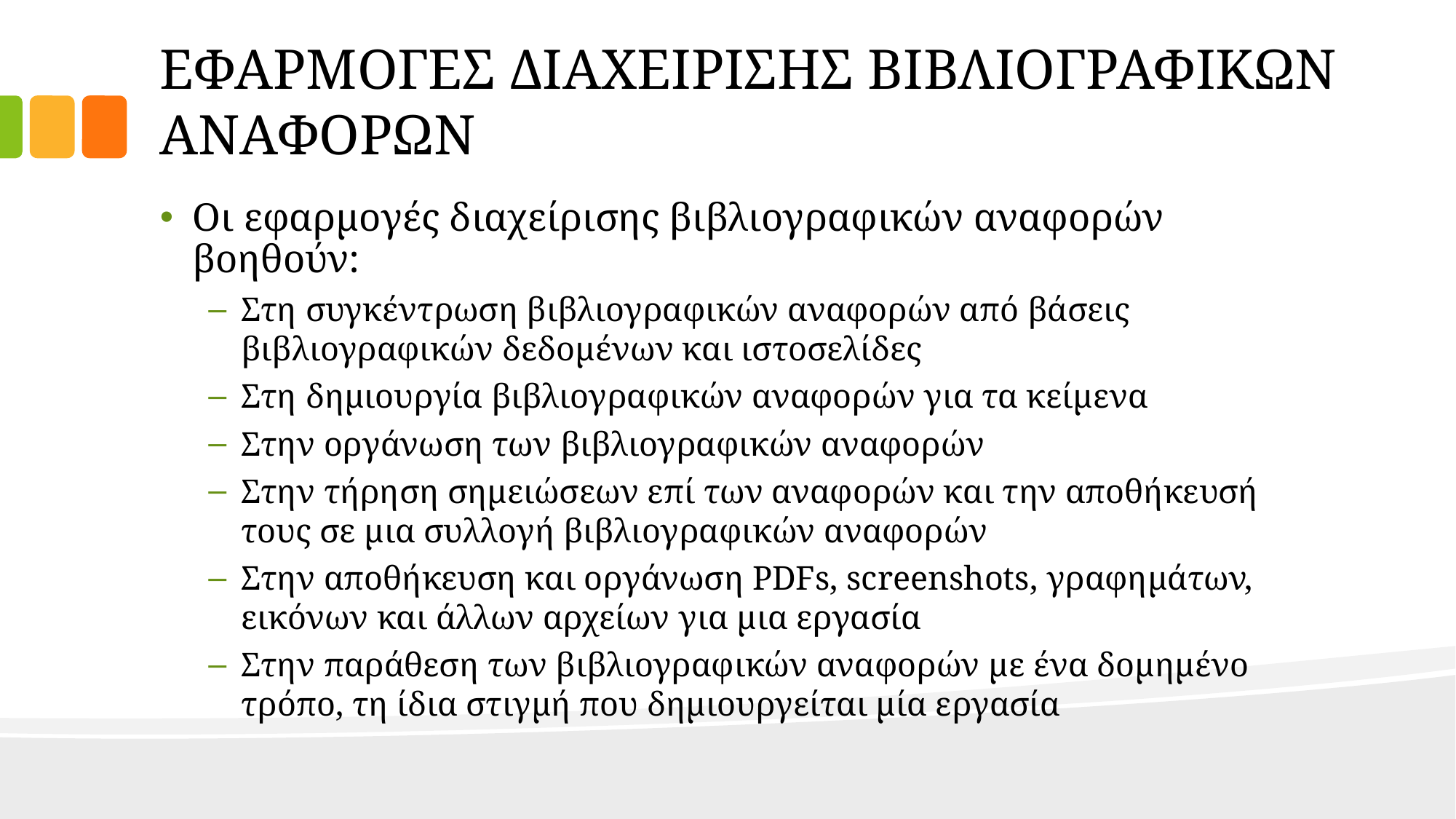

# ΕΦΑΡΜΟΓΕΣ ΔΙΑΧΕΙΡΙΣΗΣ ΒΙΒΛΙΟΓΡΑΦΙΚΩΝ ΑΝΑΦΟΡΩΝ
Οι εφαρμογές διαχείρισης βιβλιογραφικών αναφορών βοηθούν:
Στη συγκέντρωση βιβλιογραφικών αναφορών από βάσεις βιβλιογραφικών δεδομένων και ιστοσελίδες
Στη δημιουργία βιβλιογραφικών αναφορών για τα κείμενα
Στην οργάνωση των βιβλιογραφικών αναφορών
Στην τήρηση σημειώσεων επί των αναφορών και την αποθήκευσή τους σε μια συλλογή βιβλιογραφικών αναφορών
Στην αποθήκευση και οργάνωση PDFs, screenshots, γραφημάτων, εικόνων και άλλων αρχείων για μια εργασία
Στην παράθεση των βιβλιογραφικών αναφορών με ένα δομημένο τρόπο, τη ίδια στιγμή που δημιουργείται μία εργασία